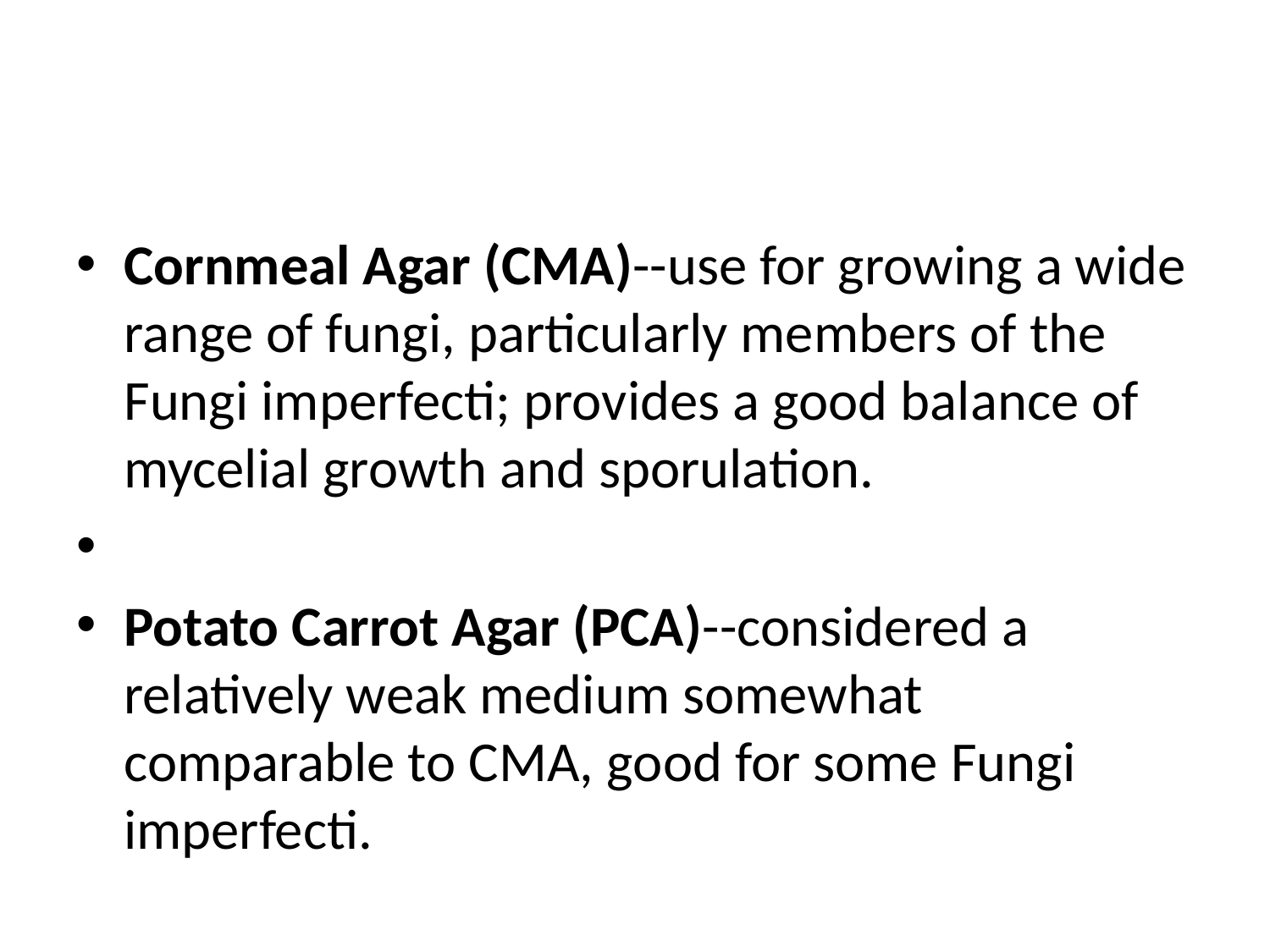

#
Cornmeal Agar (CMA)--use for growing a wide range of fungi, particularly members of the Fungi imperfecti; provides a good balance of mycelial growth and sporulation.

Potato Carrot Agar (PCA)--considered a relatively weak medium somewhat comparable to CMA, good for some Fungi imperfecti.